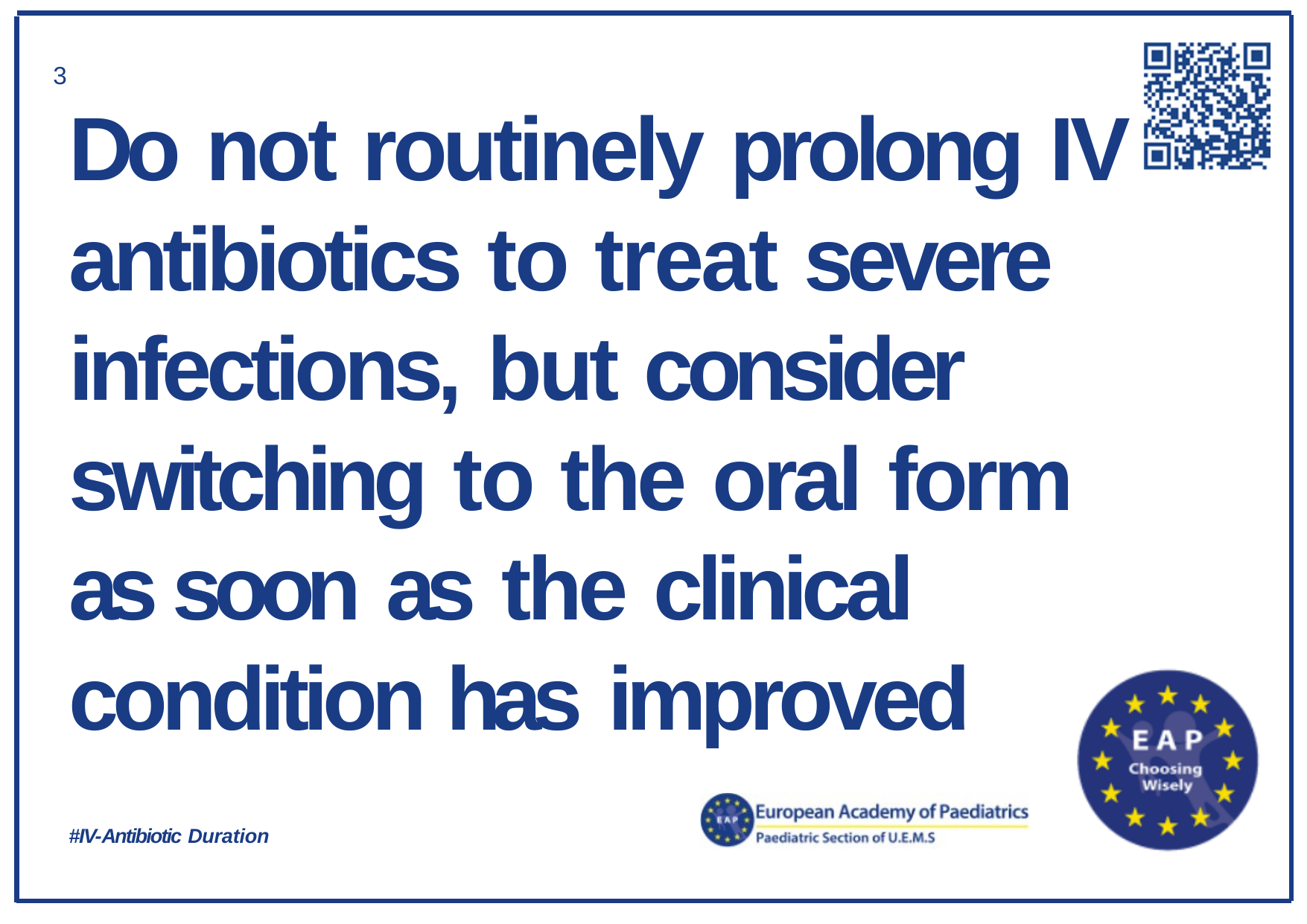

3
Do not routinely prolong IV antibiotics to treat severe infections, but consider switching to the oral form as soon as the clinical condition has improved
#IV-Antibiotic Duration